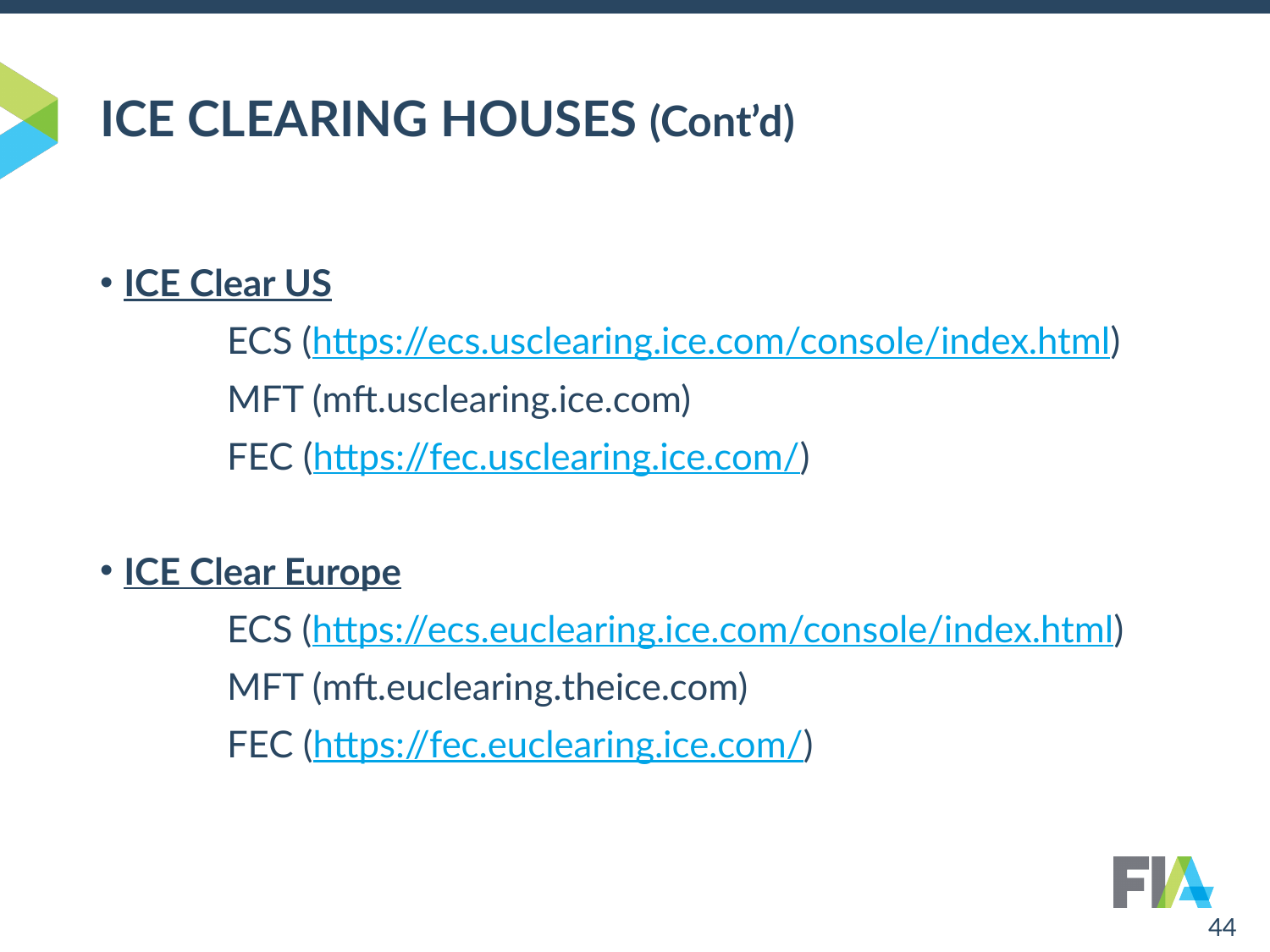

# ICE CLEARING HOUSES (Cont’d)
ICE Clear US
	ECS (https://ecs.usclearing.ice.com/console/index.html)
	MFT (mft.usclearing.ice.com)
	FEC (https://fec.usclearing.ice.com/)

ICE Clear Europe
	ECS (https://ecs.euclearing.ice.com/console/index.html)
	MFT (mft.euclearing.theice.com)
	FEC (https://fec.euclearing.ice.com/)